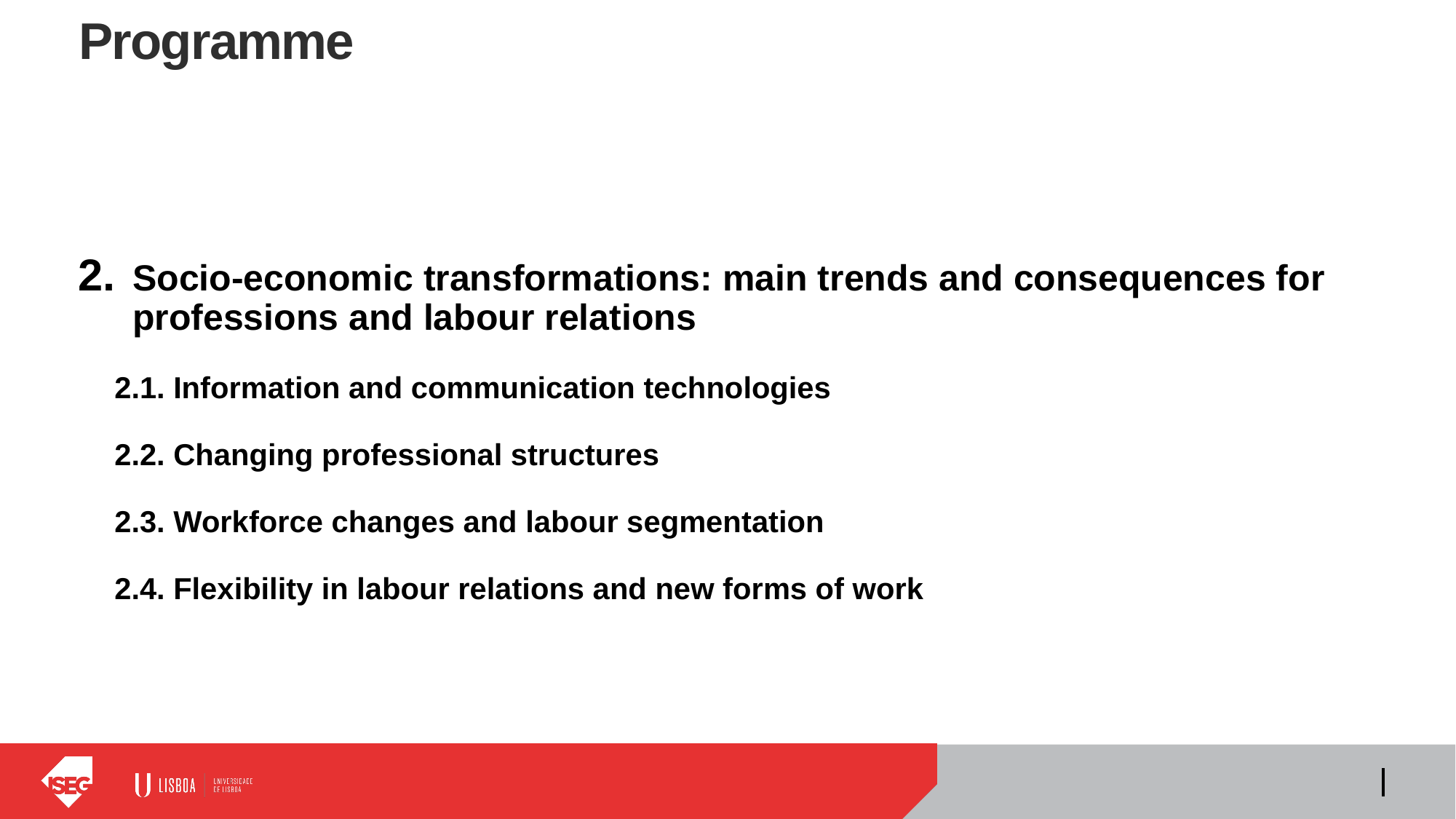

# Programme
Socio-economic transformations: main trends and consequences for professions and labour relations
2.1. Information and communication technologies
2.2. Changing professional structures
2.3. Workforce changes and labour segmentation
2.4. Flexibility in labour relations and new forms of work